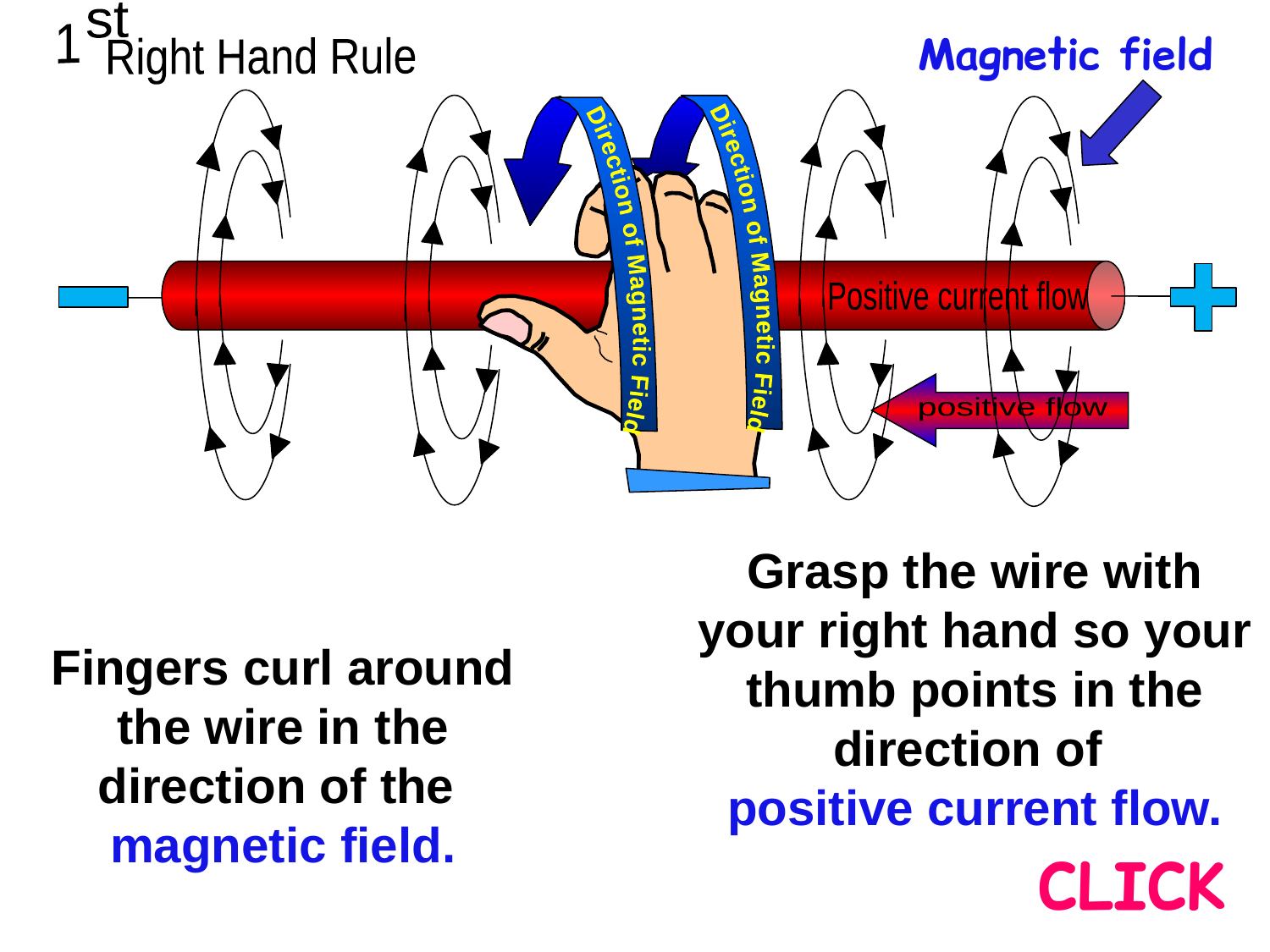

st
1
Right Hand Rule
Magnetic field

Direction of Magnetic Field
Direction of Magnetic Field

Positive current flow

positive flow
Grasp the wire with your right hand so your thumb points in the direction of
positive current flow.
Fingers curl around the wire in the direction of the
magnetic field.
CLICK